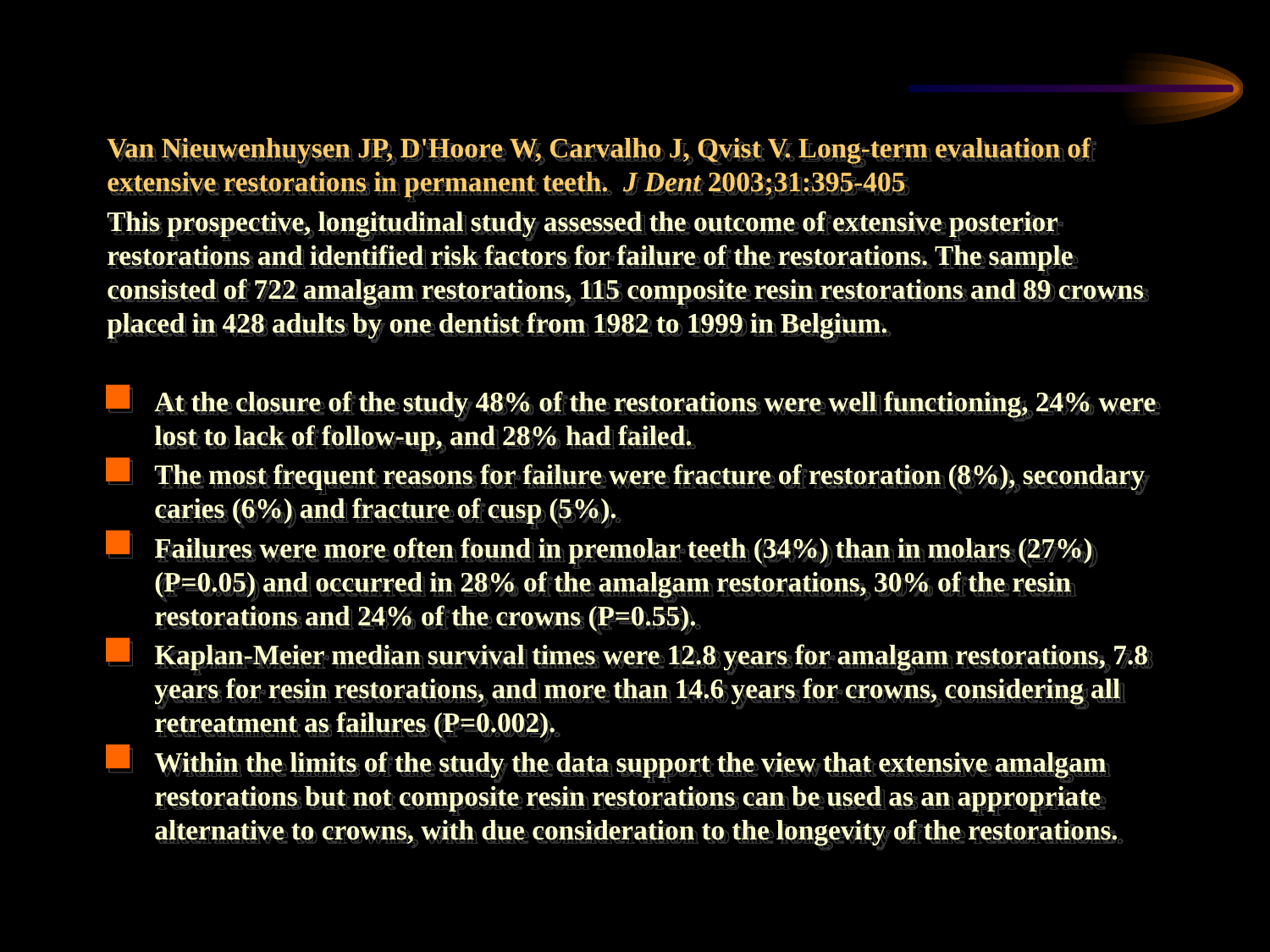

Van Nieuwenhuysen JP, D'Hoore W, Carvalho J, Qvist V. Long-term evaluation of extensive restorations in permanent teeth.  J Dent 2003;31:395-405
This prospective, longitudinal study assessed the outcome of extensive posterior restorations and identified risk factors for failure of the restorations. The sample consisted of 722 amalgam restorations, 115 composite resin restorations and 89 crowns placed in 428 adults by one dentist from 1982 to 1999 in Belgium.

At the closure of the study 48% of the restorations were well functioning, 24% were lost to lack of follow-up, and 28% had failed.
The most frequent reasons for failure were fracture of restoration (8%), secondary caries (6%) and fracture of cusp (5%).
Failures were more often found in premolar teeth (34%) than in molars (27%) (P=0.05) and occurred in 28% of the amalgam restorations, 30% of the resin restorations and 24% of the crowns (P=0.55).
Kaplan-Meier median survival times were 12.8 years for amalgam restorations, 7.8 years for resin restorations, and more than 14.6 years for crowns, considering all retreatment as failures (P=0.002).
Within the limits of the study the data support the view that extensive amalgam restorations but not composite resin restorations can be used as an appropriate alternative to crowns, with due consideration to the longevity of the restorations.